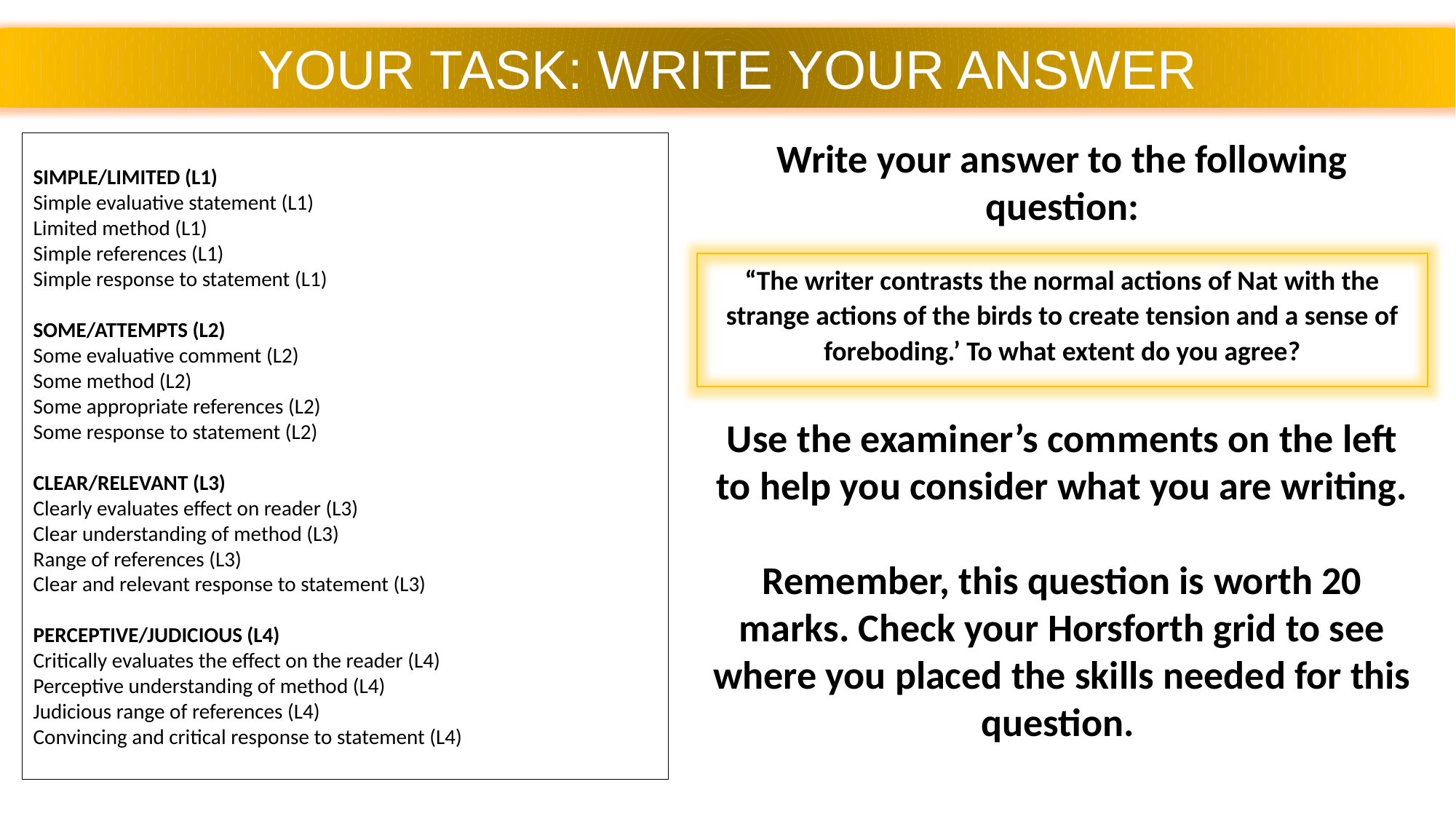

YOUR TASK: WRITE YOUR ANSWER
Write your answer to the following question:

“The writer contrasts the normal actions of Nat with the strange actions of the birds to create tension and a sense of foreboding.’ To what extent do you agree?

Use the examiner’s comments on the left to help you consider what you are writing.

Remember, this question is worth 20 marks. Check your Horsforth grid to see where you placed the skills needed for this question.

SIMPLE/LIMITED (L1)
Simple evaluative statement (L1)
Limited method (L1)
Simple references (L1)
Simple response to statement (L1)

SOME/ATTEMPTS (L2)
Some evaluative comment (L2)
Some method (L2)
Some appropriate references (L2)
Some response to statement (L2)

CLEAR/RELEVANT (L3)
Clearly evaluates effect on reader (L3)
Clear understanding of method (L3)
Range of references (L3)
Clear and relevant response to statement (L3)

PERCEPTIVE/JUDICIOUS (L4)
Critically evaluates the effect on the reader (L4)
Perceptive understanding of method (L4)
Judicious range of references (L4)
Convincing and critical response to statement (L4)